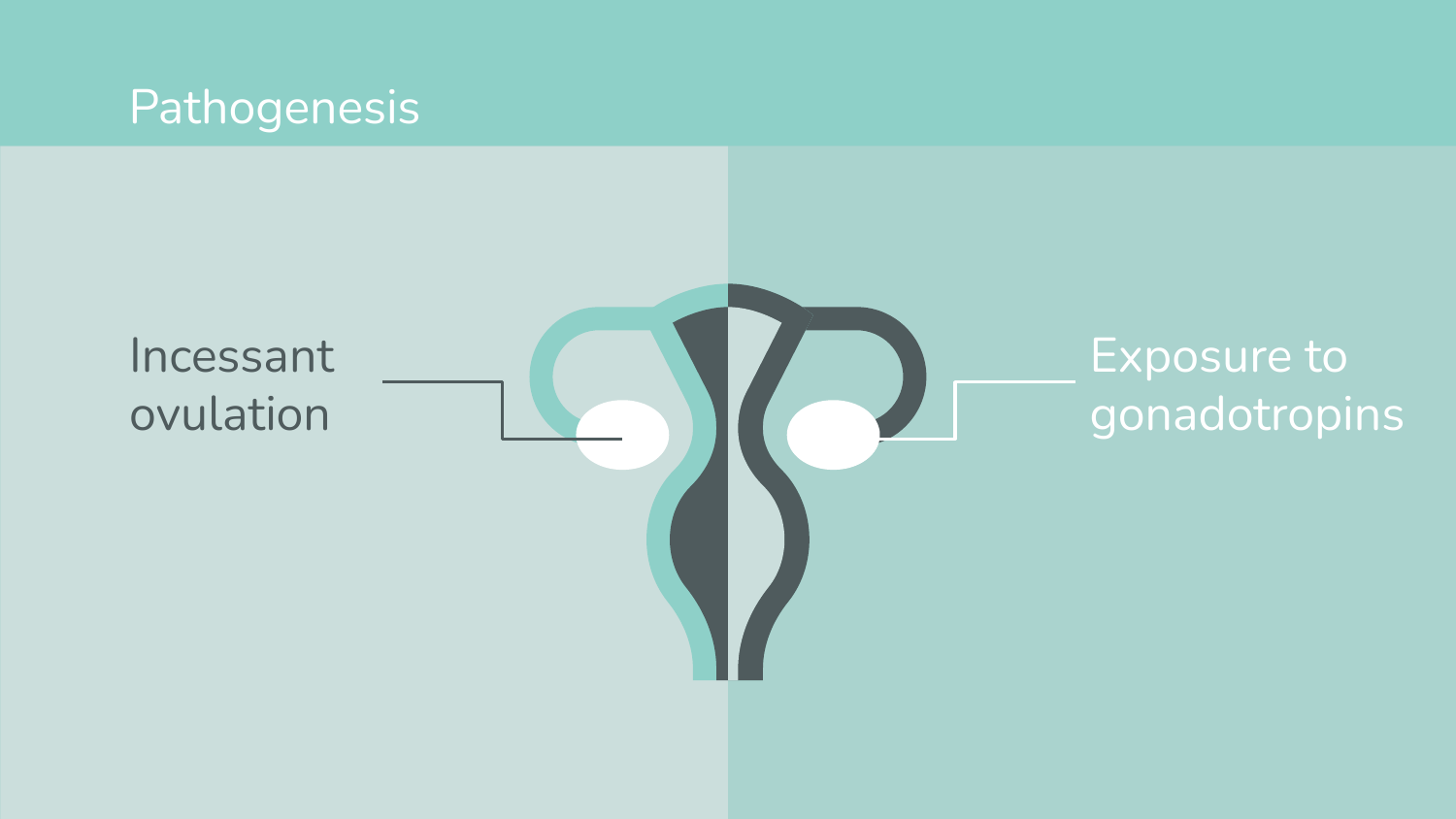

# Pathogenesis

Incessant ovulation
Exposure to gonadotropins